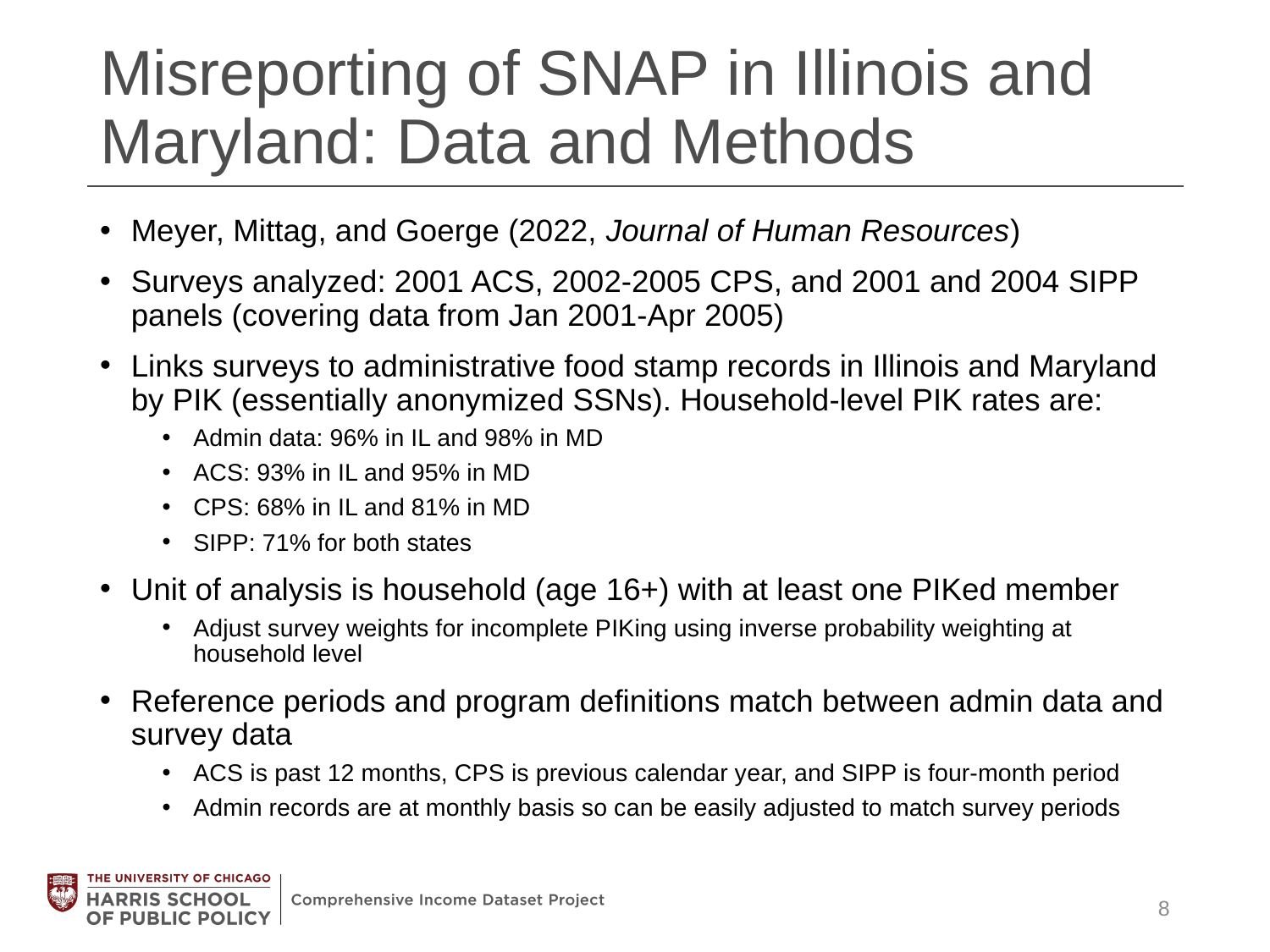

# Misreporting of SNAP in Illinois and Maryland: Data and Methods
Meyer, Mittag, and Goerge (2022, Journal of Human Resources)
Surveys analyzed: 2001 ACS, 2002-2005 CPS, and 2001 and 2004 SIPP panels (covering data from Jan 2001-Apr 2005)
Links surveys to administrative food stamp records in Illinois and Maryland by PIK (essentially anonymized SSNs). Household-level PIK rates are:
Admin data: 96% in IL and 98% in MD
ACS: 93% in IL and 95% in MD
CPS: 68% in IL and 81% in MD
SIPP: 71% for both states
Unit of analysis is household (age 16+) with at least one PIKed member
Adjust survey weights for incomplete PIKing using inverse probability weighting at household level
Reference periods and program definitions match between admin data and survey data
ACS is past 12 months, CPS is previous calendar year, and SIPP is four-month period
Admin records are at monthly basis so can be easily adjusted to match survey periods

8